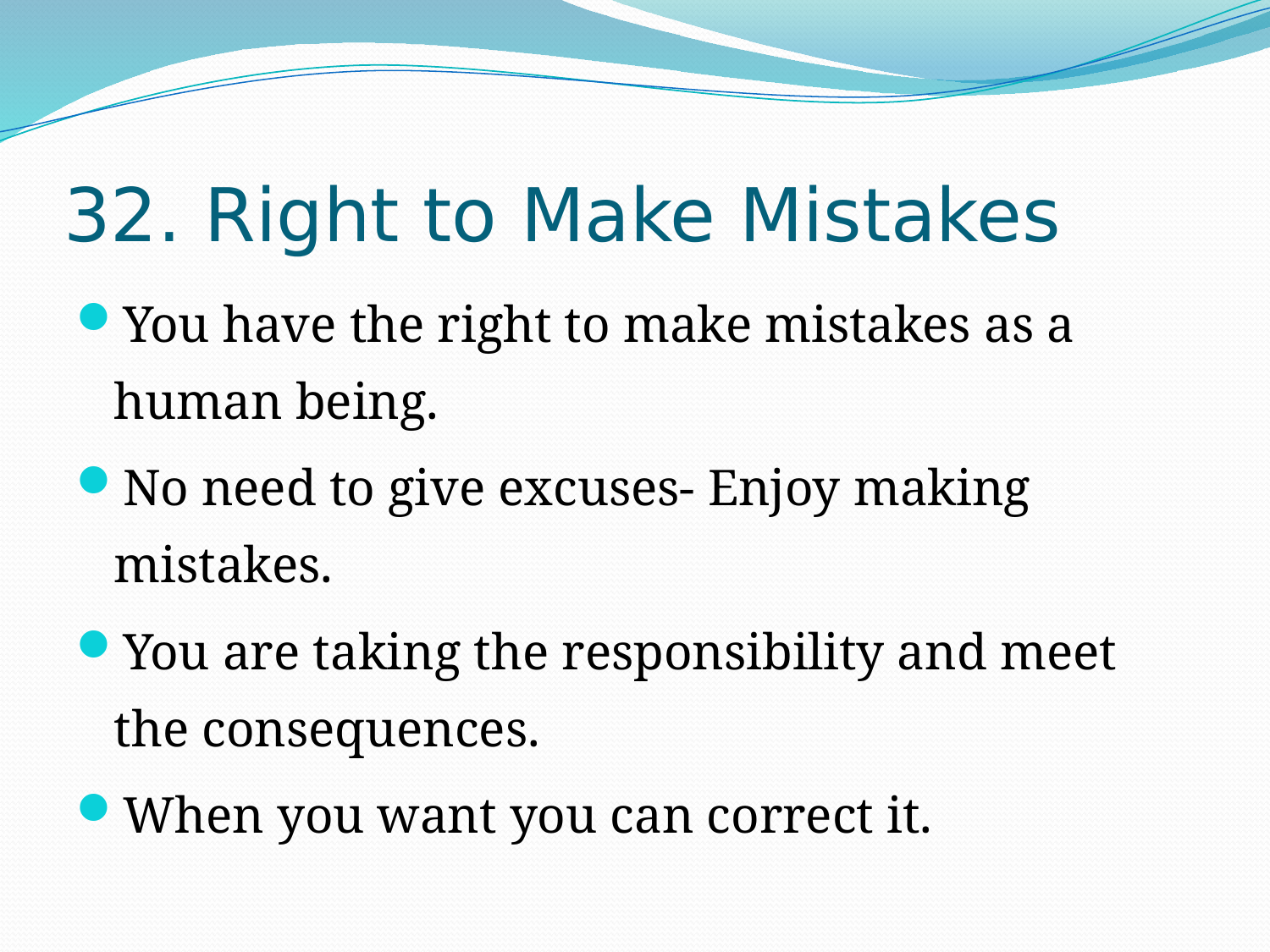

# 32. Right to Make Mistakes
You have the right to make mistakes as a human being.
No need to give excuses- Enjoy making mistakes.
You are taking the responsibility and meet the consequences.
When you want you can correct it.